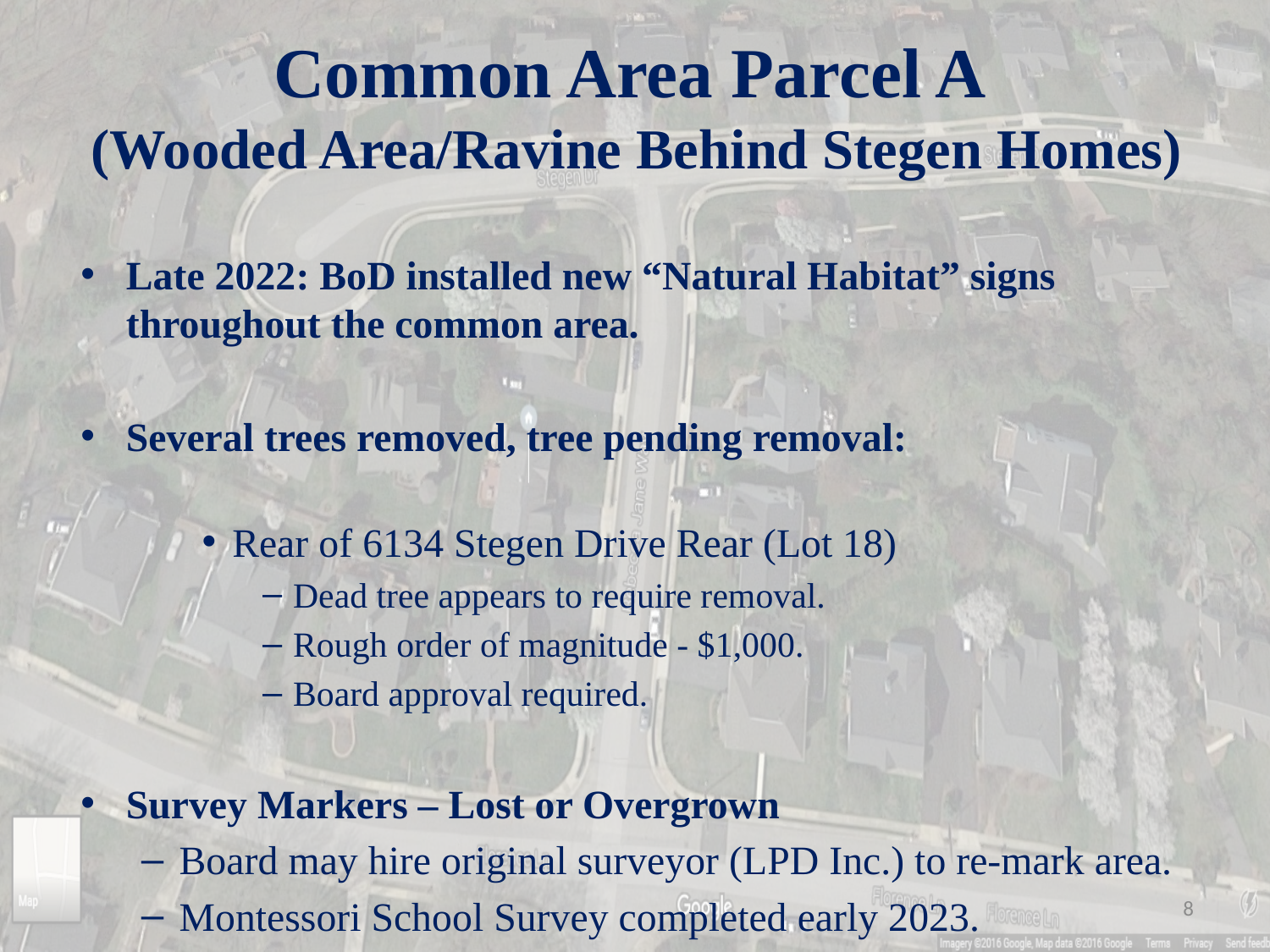

# Common Area Parcel A (Wooded Area/Ravine Behind Stegen Homes)
Late 2022: BoD installed new “Natural Habitat” signs throughout the common area.

Several trees removed, tree pending removal:

Rear of 6134 Stegen Drive Rear (Lot 18)
Dead tree appears to require removal.
Rough order of magnitude - $1,000.
Board approval required.

Survey Markers – Lost or Overgrown
Board may hire original surveyor (LPD Inc.) to re-mark area.
Montessori School Survey completed early 2023.

8